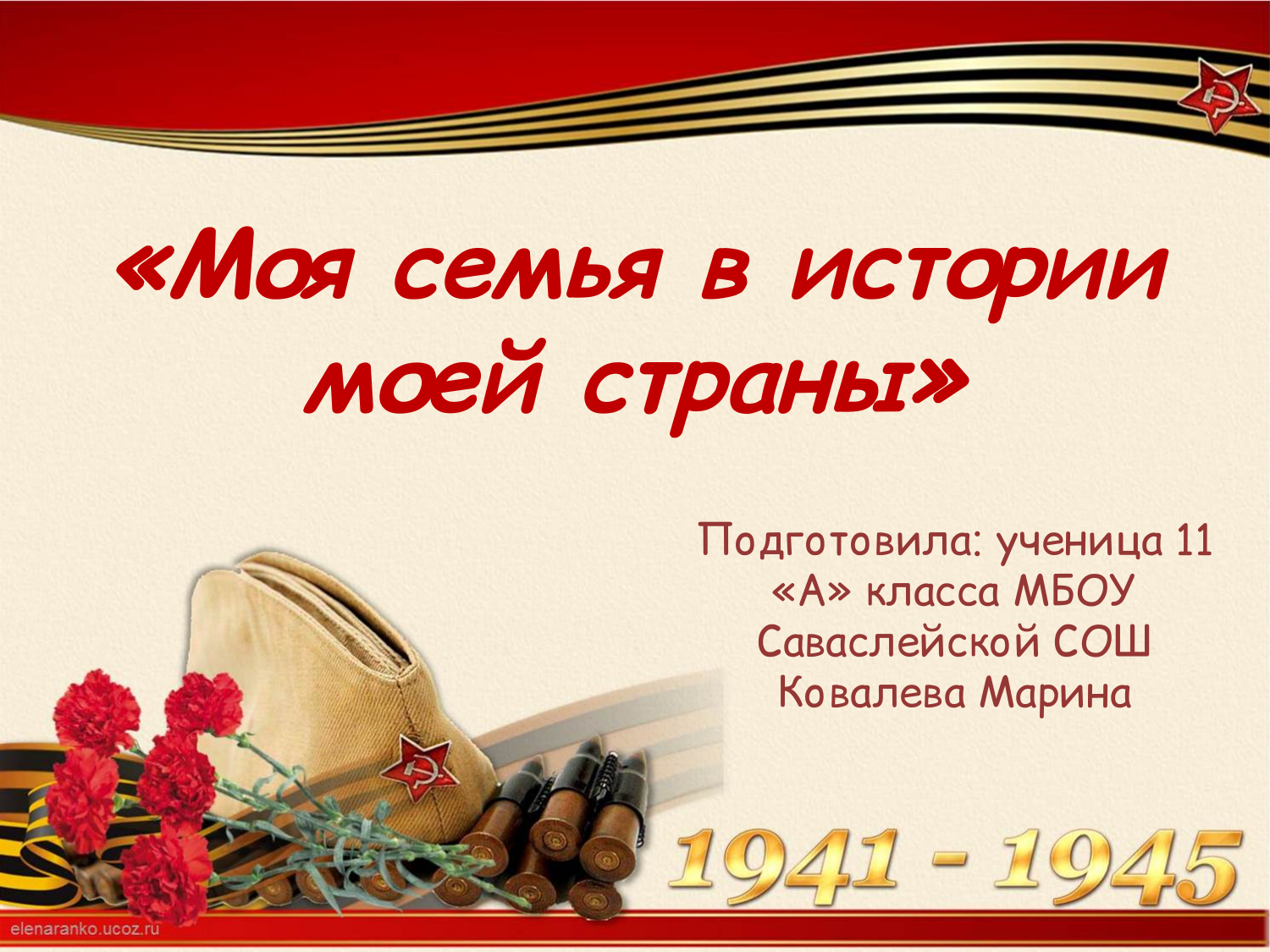

# «Моя семья в истории моей страны»
Подготовила: ученица 11 «А» класса МБОУ Саваслейской СОШ Ковалева Марина